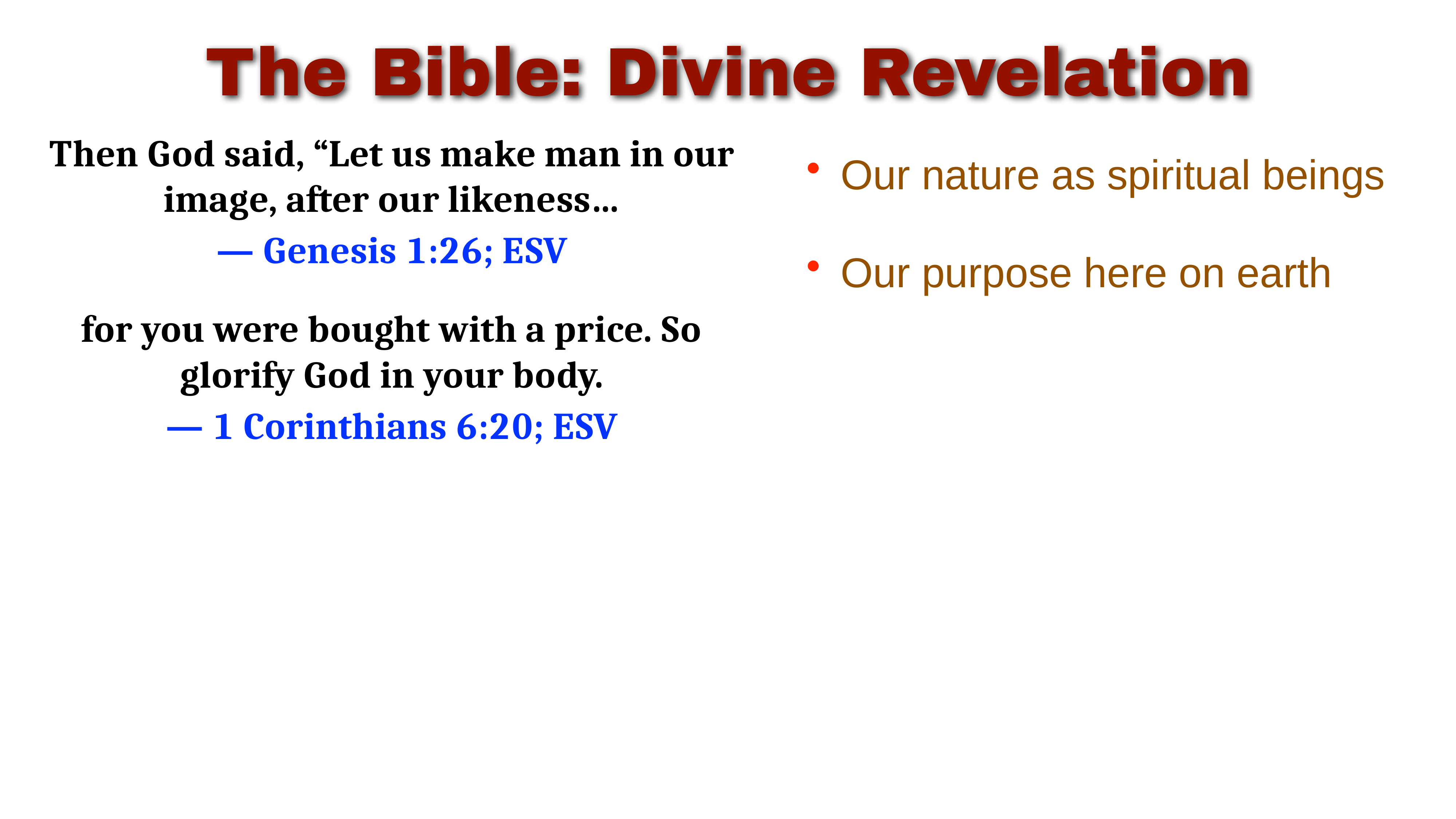

The Bible: Divine Revelation
Then God said, “Let us make man in our image, after our likeness…
— Genesis 1:26; ESV
Our nature as spiritual beings
Our purpose here on earth
for you were bought with a price. So glorify God in your body.
— 1 Corinthians 6:20; ESV